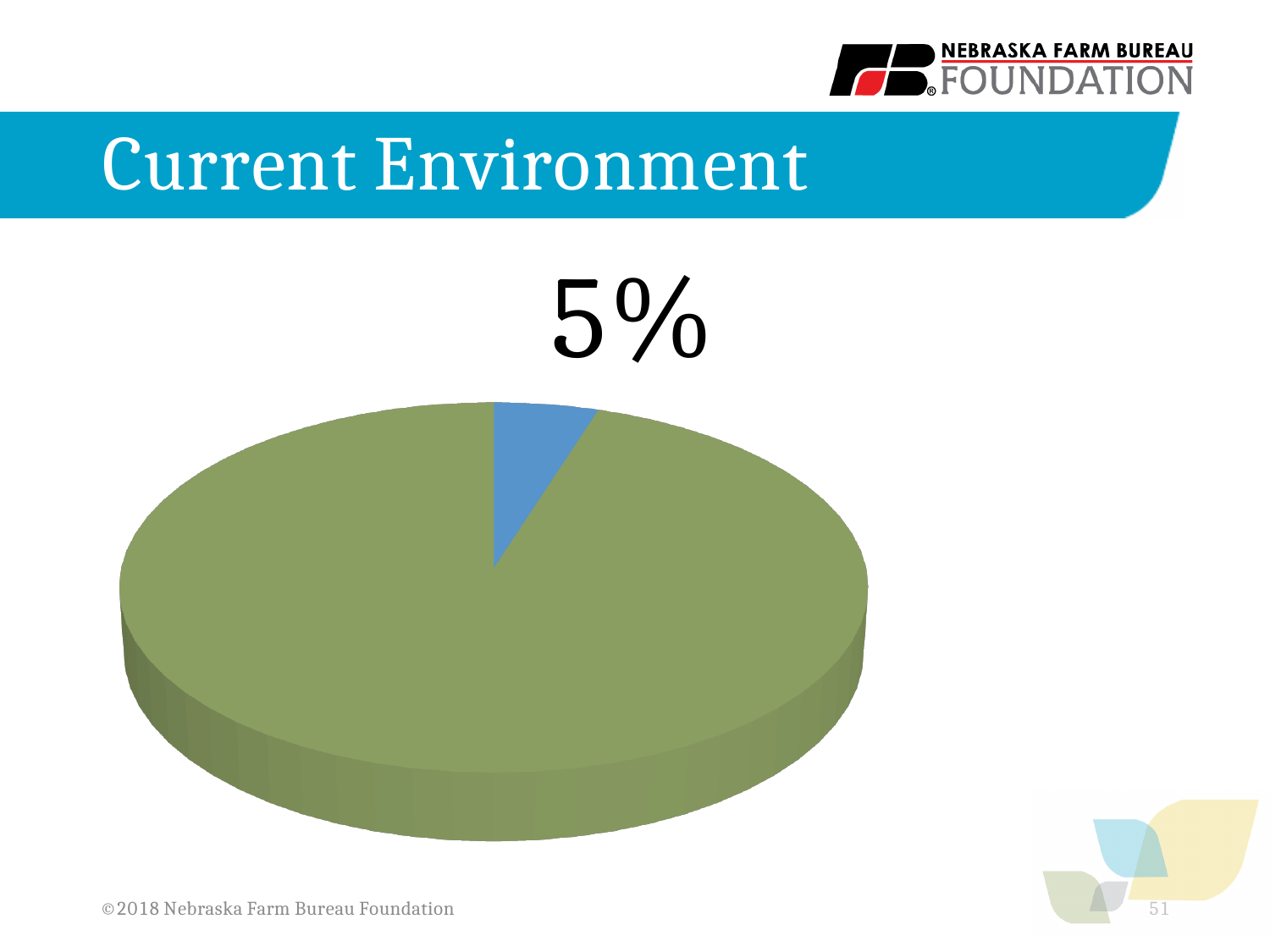

# Current Environment
5%

[unsupported chart]

©2018 Nebraska Farm Bureau Foundation
51